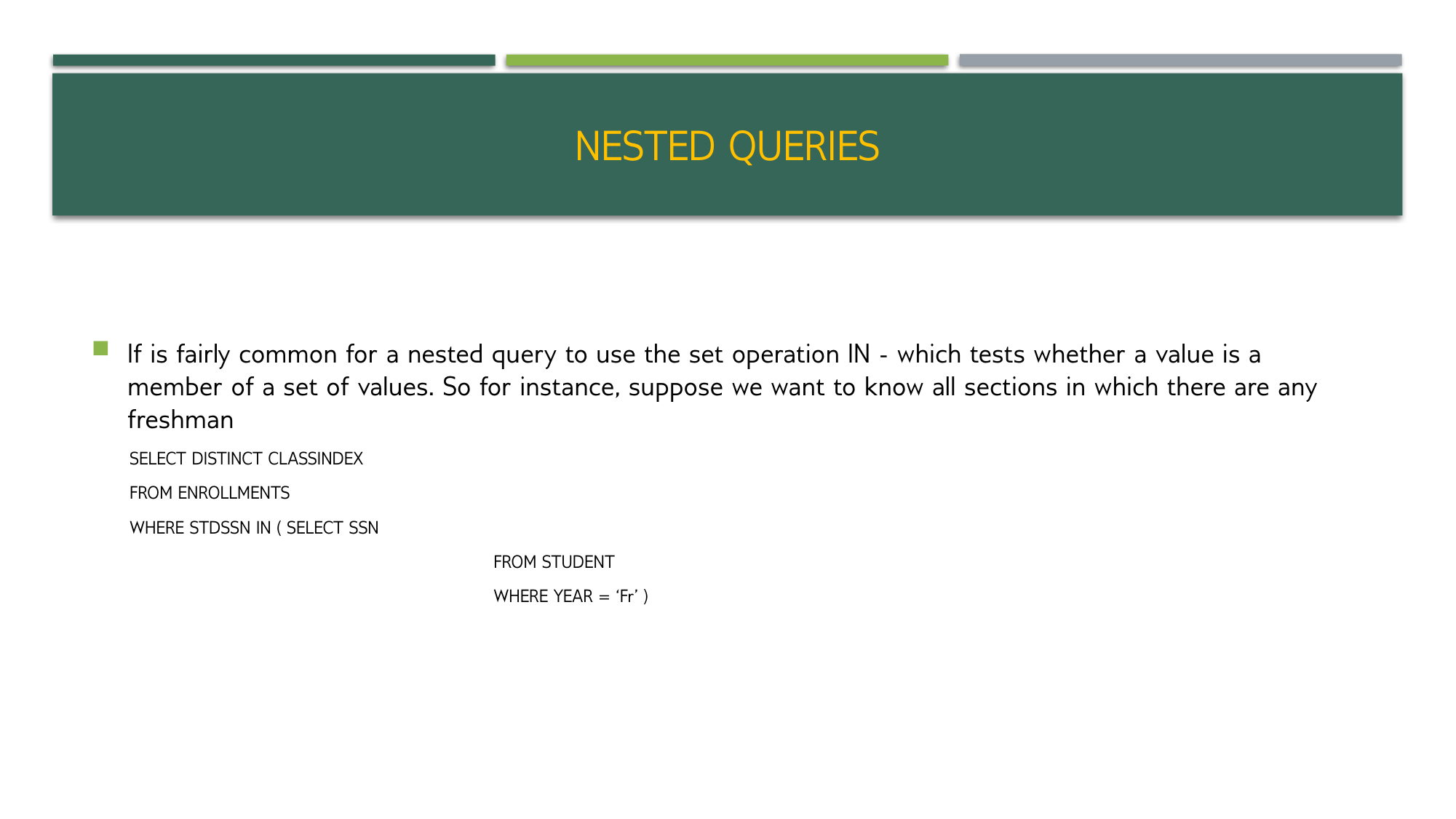

# Nested Queries
If is fairly common for a nested query to use the set operation IN - which tests whether a value is a member of a set of values. So for instance, suppose we want to know all sections in which there are any freshman
SELECT DISTINCT CLASSINDEX
FROM ENROLLMENTS
WHERE STDSSN IN ( SELECT SSN
			 	FROM STUDENT
				WHERE YEAR = ‘Fr’ )